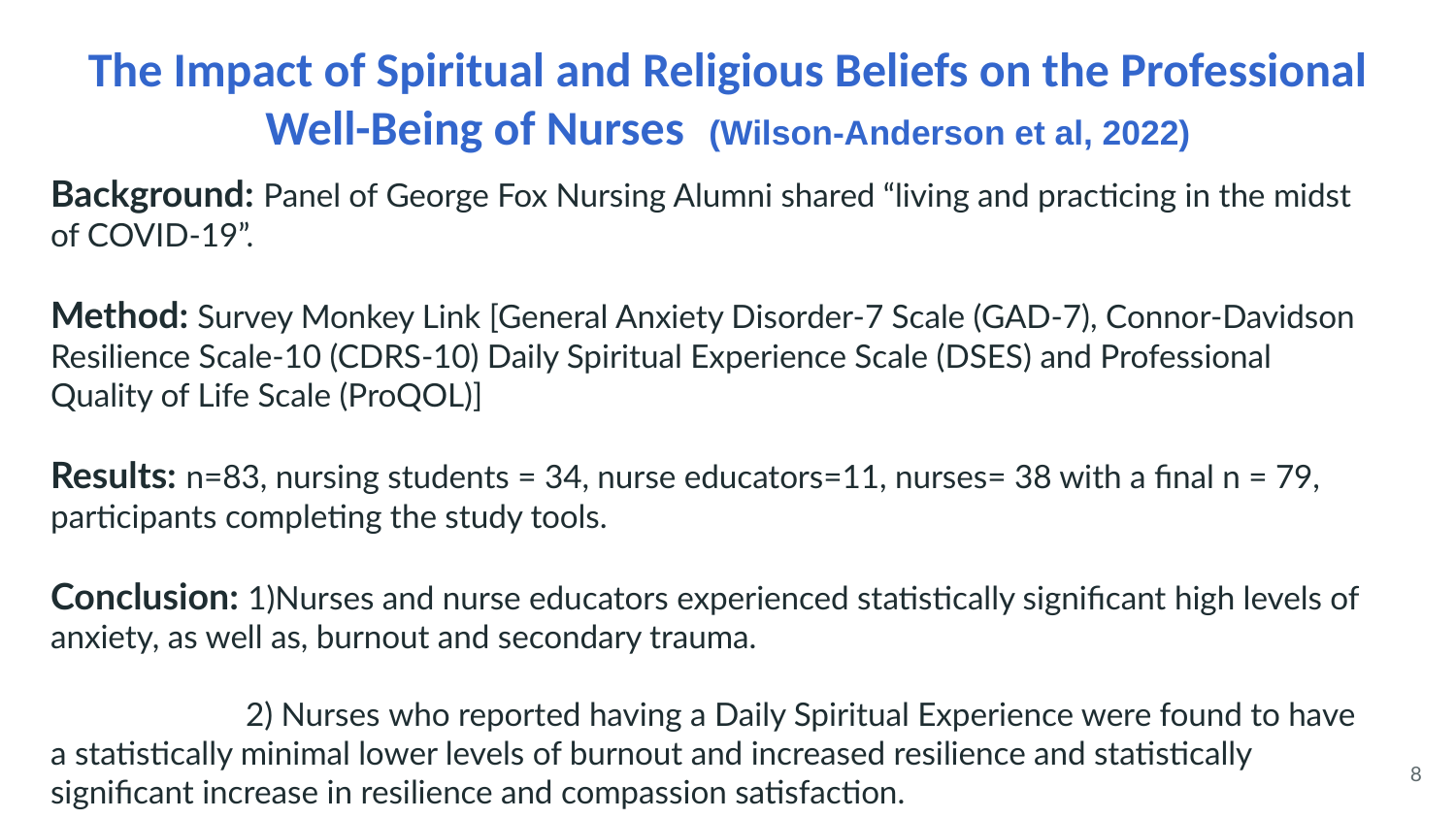

# The Impact of Spiritual and Religious Beliefs on the Professional Well-Being of Nurses  (Wilson-Anderson et al, 2022)
Background: Panel of George Fox Nursing Alumni shared “living and practicing in the midst of COVID-19”.

Method: Survey Monkey Link [General Anxiety Disorder-7 Scale (GAD-7), Connor-Davidson Resilience Scale-10 (CDRS-10) Daily Spiritual Experience Scale (DSES) and Professional Quality of Life Scale (ProQOL)]

Results: n=83, nursing students = 34, nurse educators=11, nurses= 38 with a final n = 79, participants completing the study tools.

Conclusion: 1)Nurses and nurse educators experienced statistically significant high levels of anxiety, as well as, burnout and secondary trauma.

	      2) Nurses who reported having a Daily Spiritual Experience were found to have a statistically minimal lower levels of burnout and increased resilience and statistically significant increase in resilience and compassion satisfaction.

8